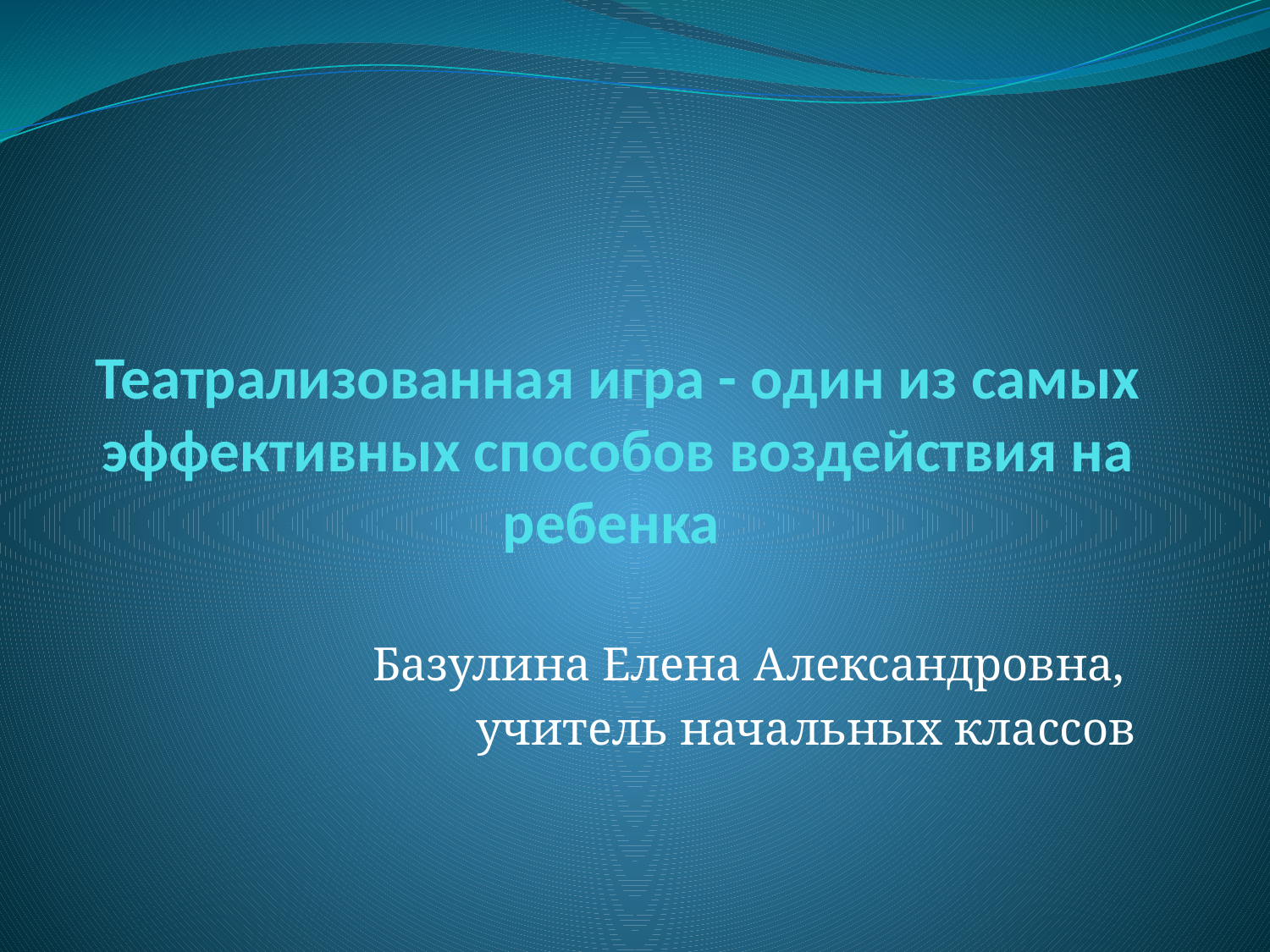

# Театрализованная игра - один из самых эффективных способов воздействия на ребенка

Базулина Елена Александровна,
учитель начальных классов